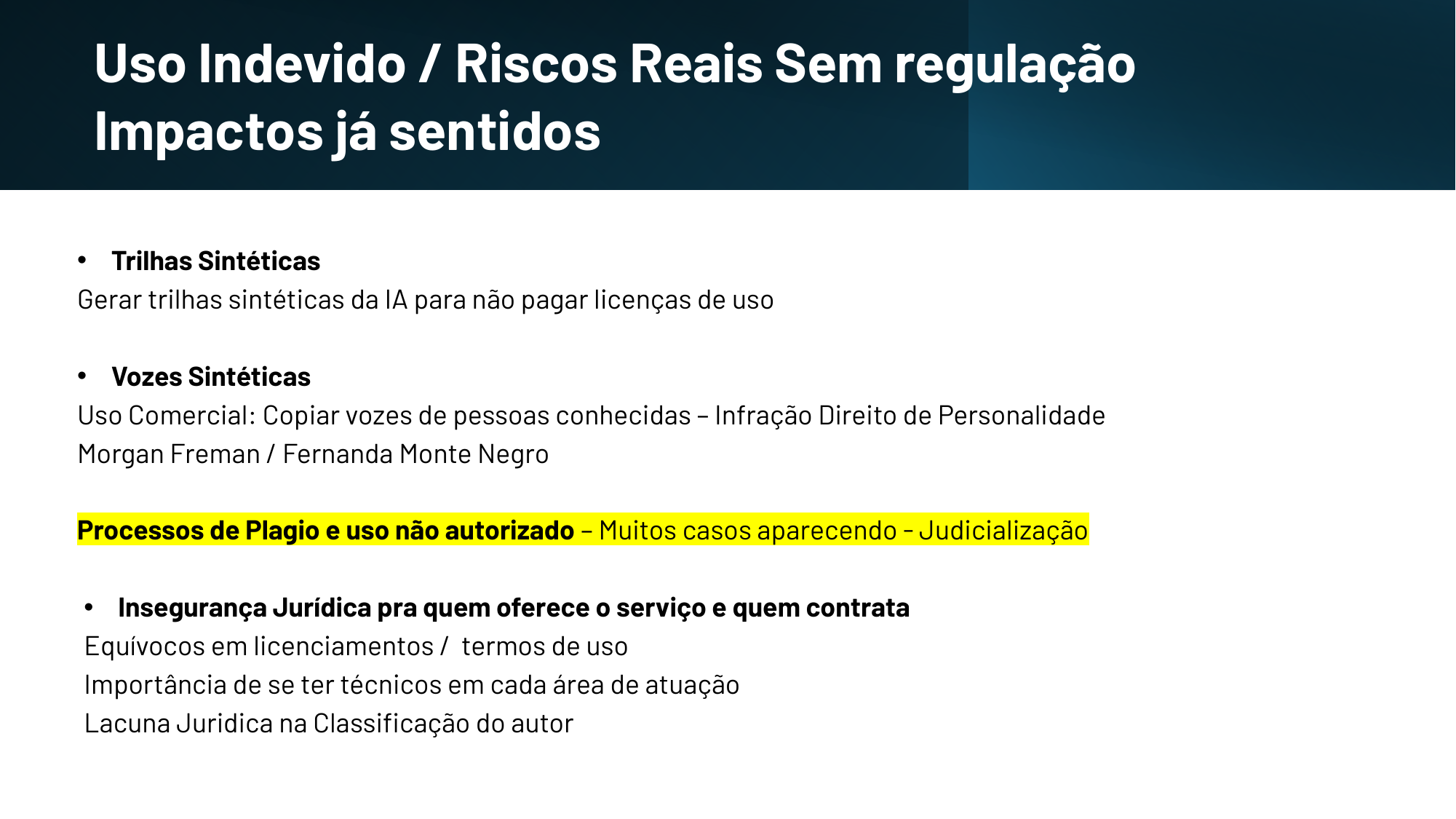

Uso Indevido / Riscos Reais Sem regulação
Impactos já sentidos

Trilhas Sintéticas
Gerar trilhas sintéticas da IA para não pagar licenças de uso

Vozes Sintéticas
Uso Comercial: Copiar vozes de pessoas conhecidas – Infração Direito de Personalidade
Morgan Freman / Fernanda Monte Negro

Processos de Plagio e uso não autorizado – Muitos casos aparecendo - Judicialização

Insegurança Jurídica pra quem oferece o serviço e quem contrata
Equívocos em licenciamentos /  termos de uso
Importância de se ter técnicos em cada área de atuação
Lacuna Juridica na Classificação do autor
8